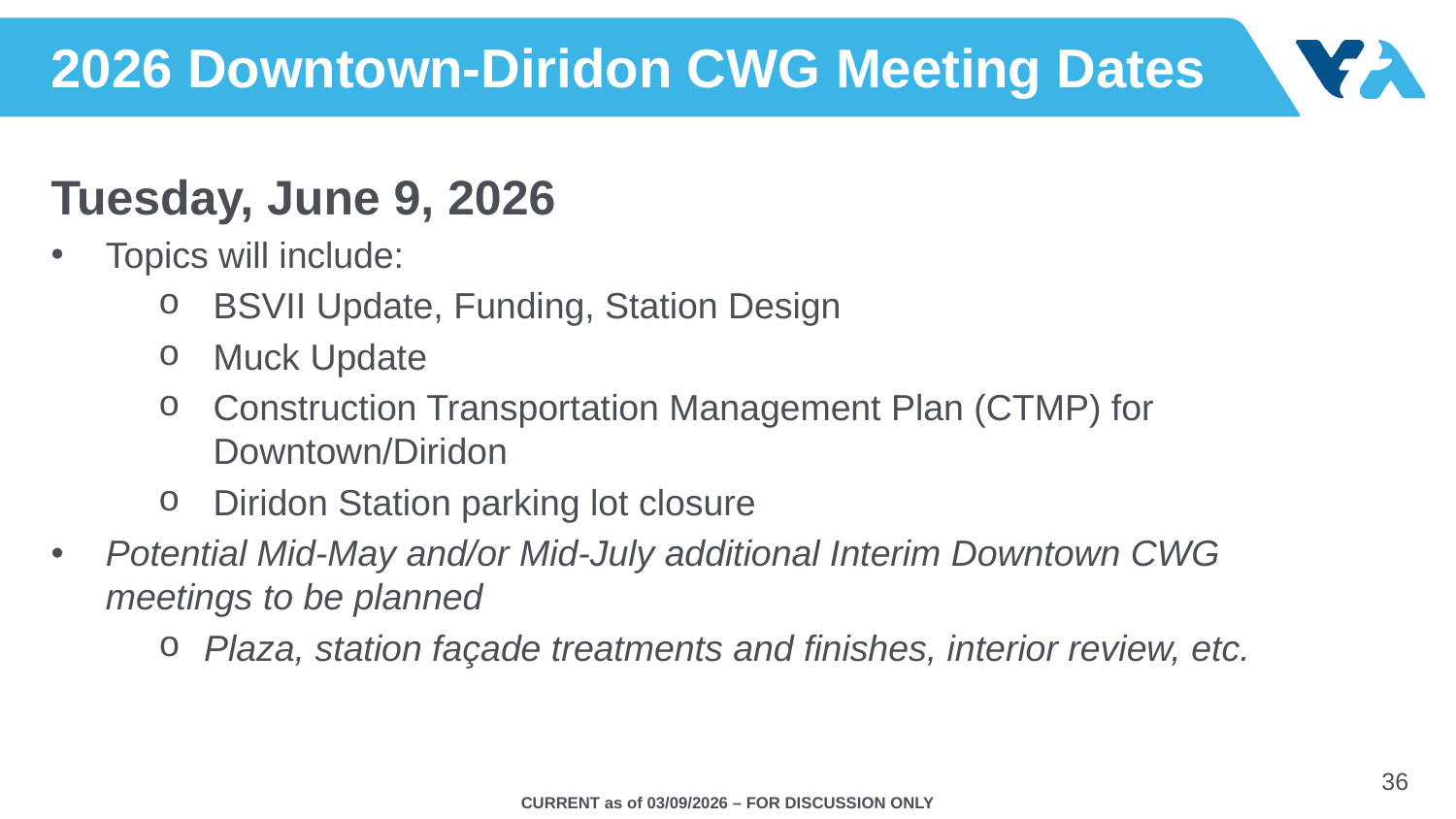

# 2026 Downtown-Diridon CWG Meeting Dates
Tuesday, June 9, 2026
Topics will include:
BSVII Update, Funding, Station Design
Muck Update
Construction Transportation Management Plan (CTMP) for Downtown/Diridon
Diridon Station parking lot closure
Potential Mid-May and/or Mid-July additional Interim Downtown CWG meetings to be planned
Plaza, station façade treatments and finishes, interior review, etc.
36